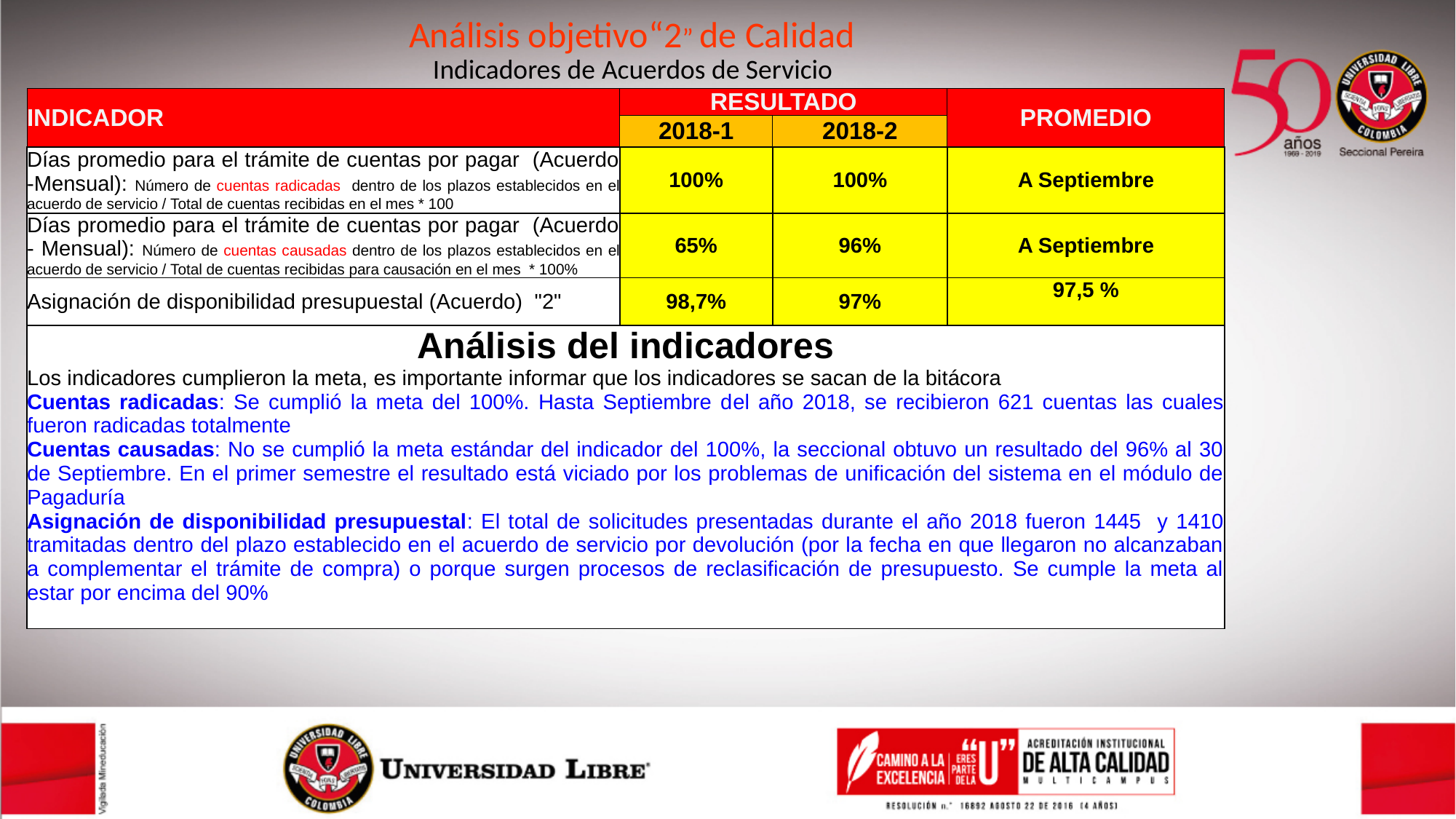

Análisis objetivo“2” de Calidad
Indicadores de Acuerdos de Servicio
| INDICADOR | RESULTADO |  | PROMEDIO |
| --- | --- | --- | --- |
|  | 2018-1 | 2018-2 |  |
| Días promedio para el trámite de cuentas por pagar (Acuerdo -Mensual): Número de cuentas radicadas dentro de los plazos establecidos en el acuerdo de servicio / Total de cuentas recibidas en el mes \* 100 | 100% | 100% | A Septiembre |
| Días promedio para el trámite de cuentas por pagar (Acuerdo - Mensual): Número de cuentas causadas dentro de los plazos establecidos en el acuerdo de servicio / Total de cuentas recibidas para causación en el mes \* 100% | 65% | 96% | A Septiembre |
| Asignación de disponibilidad presupuestal (Acuerdo) "2" | 98,7% | 97% | 97,5 % |
| Análisis del indicadores Los indicadores cumplieron la meta, es importante informar que los indicadores se sacan de la bitácora Cuentas radicadas: Se cumplió la meta del 100%. Hasta Septiembre del año 2018, se recibieron 621 cuentas las cuales fueron radicadas totalmente Cuentas causadas: No se cumplió la meta estándar del indicador del 100%, la seccional obtuvo un resultado del 96% al 30 de Septiembre. En el primer semestre el resultado está viciado por los problemas de unificación del sistema en el módulo de Pagaduría Asignación de disponibilidad presupuestal: El total de solicitudes presentadas durante el año 2018 fueron 1445 y 1410 tramitadas dentro del plazo establecido en el acuerdo de servicio por devolución (por la fecha en que llegaron no alcanzaban a complementar el trámite de compra) o porque surgen procesos de reclasificación de presupuesto. Se cumple la meta al estar por encima del 90% |  |  |  |